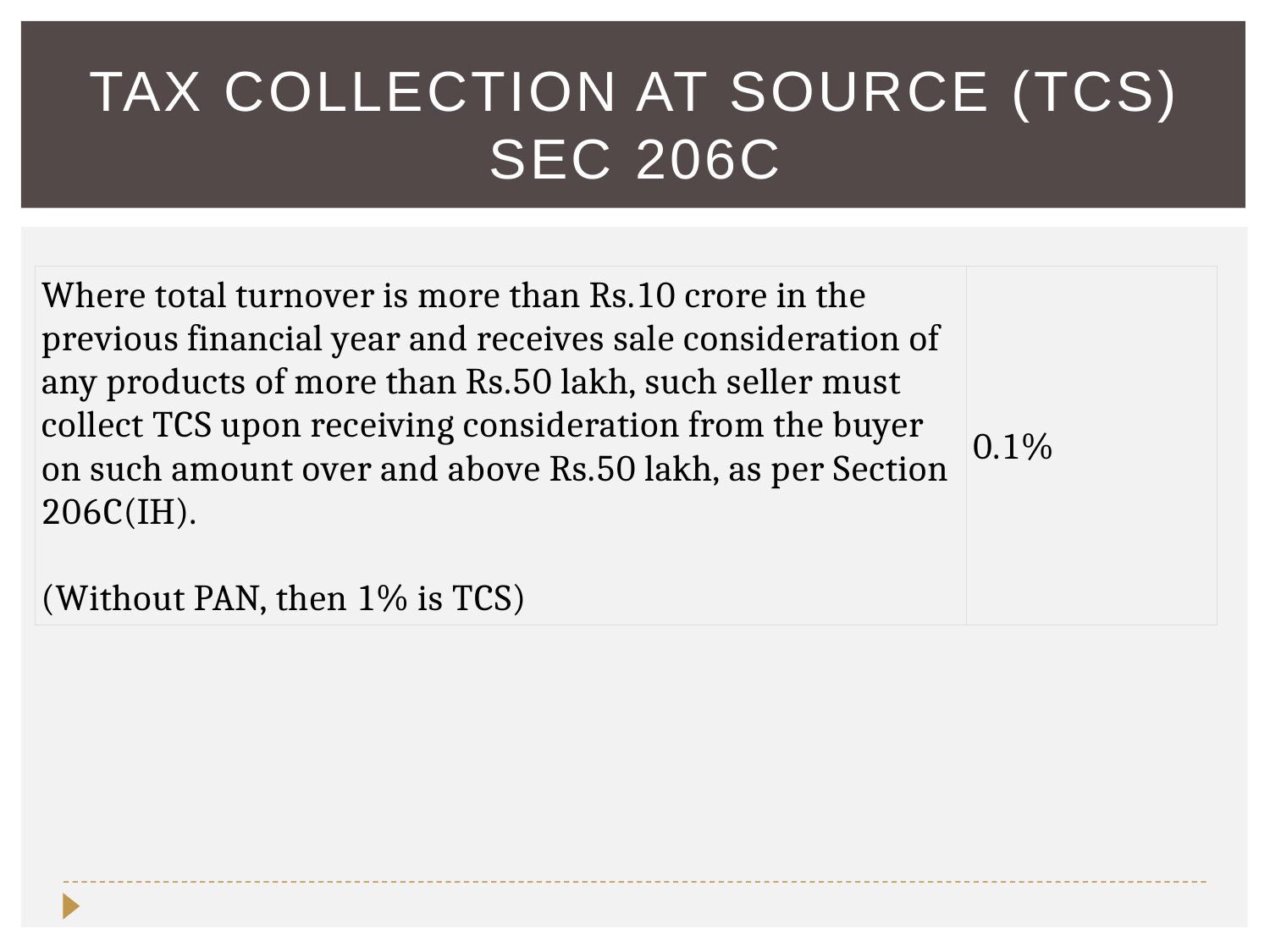

# Tax Collection at source (tcs) sec 206c
| Where total turnover is more than Rs.10 crore in the previous financial year and receives sale consideration of any products of more than Rs.50 lakh, such seller must collect TCS upon receiving consideration from the buyer on such amount over and above Rs.50 lakh, as per Section 206C(IH). (Without PAN, then 1% is TCS) | 0.1% |
| --- | --- |